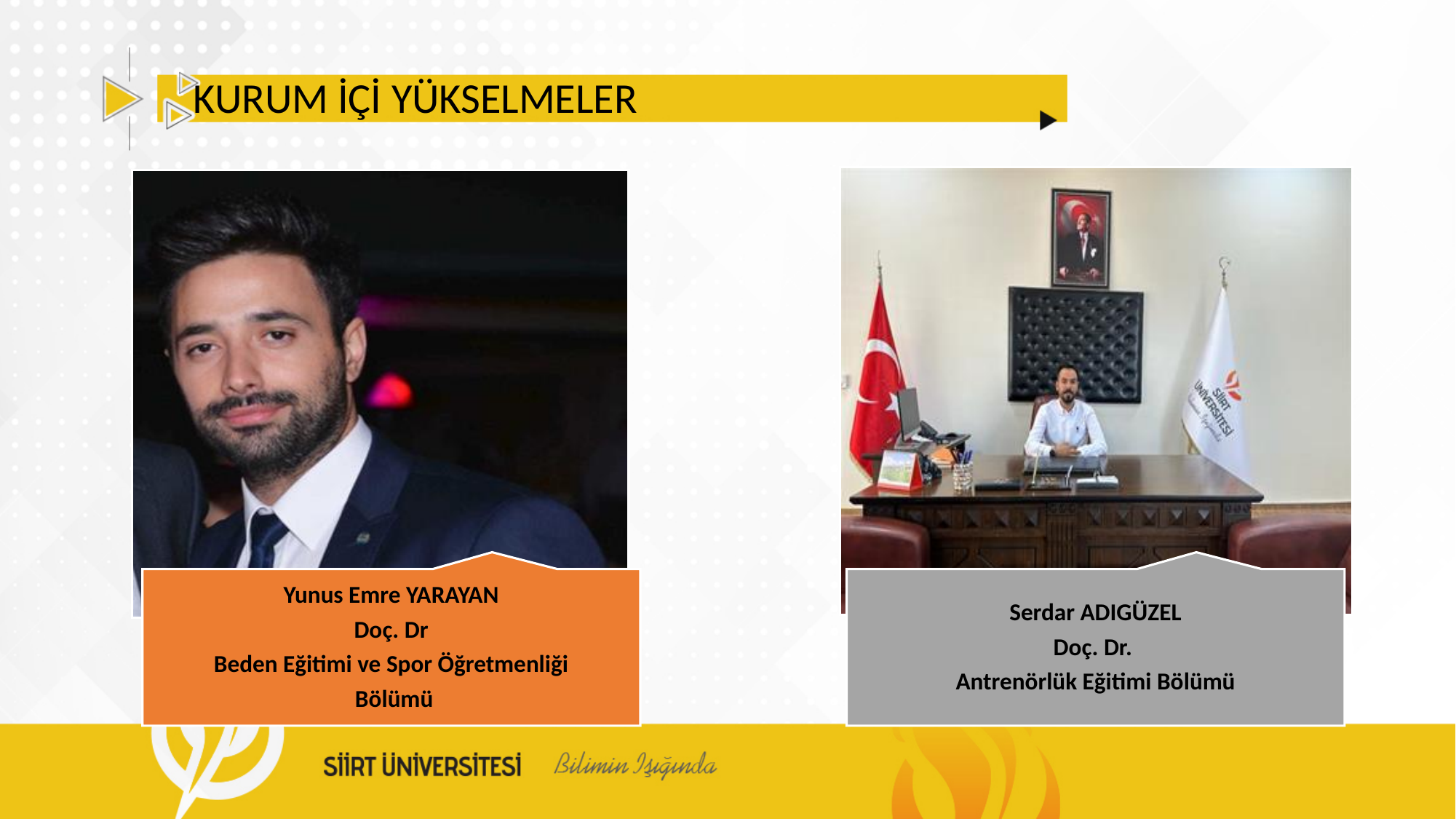

# KURUM İÇİ YÜKSELMELER
Yunus Emre YARAYAN
Doç. Dr
Beden Eğitimi ve Spor Öğretmenliği
 Bölümü
Serdar ADIGÜZEL
Doç. Dr.
Antrenörlük Eğitimi Bölümü